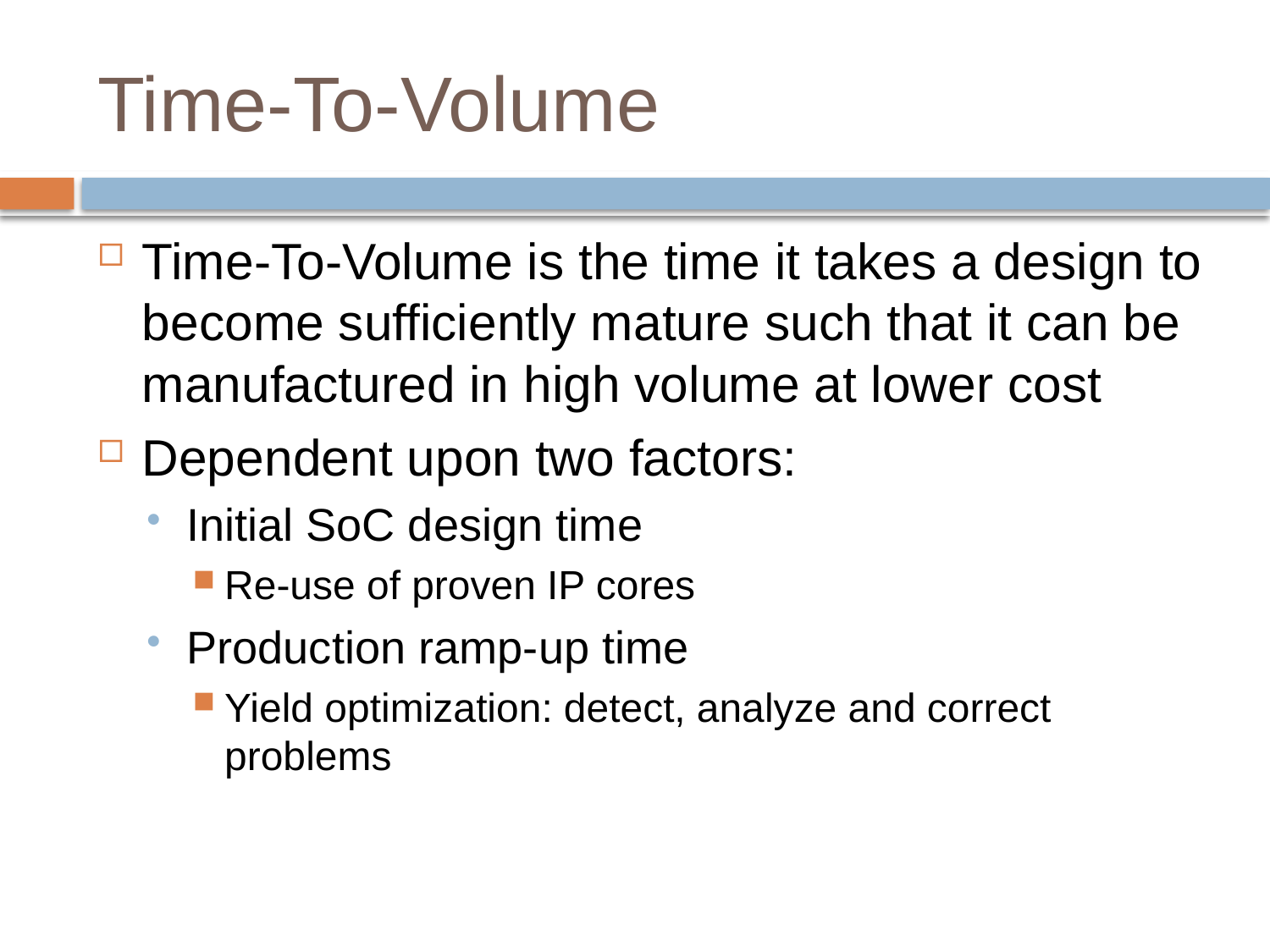

# Time-To-Volume
Time-To-Volume is the time it takes a design to become sufficiently mature such that it can be manufactured in high volume at lower cost
Dependent upon two factors:
Initial SoC design time
Re-use of proven IP cores
Production ramp-up time
Yield optimization: detect, analyze and correct problems